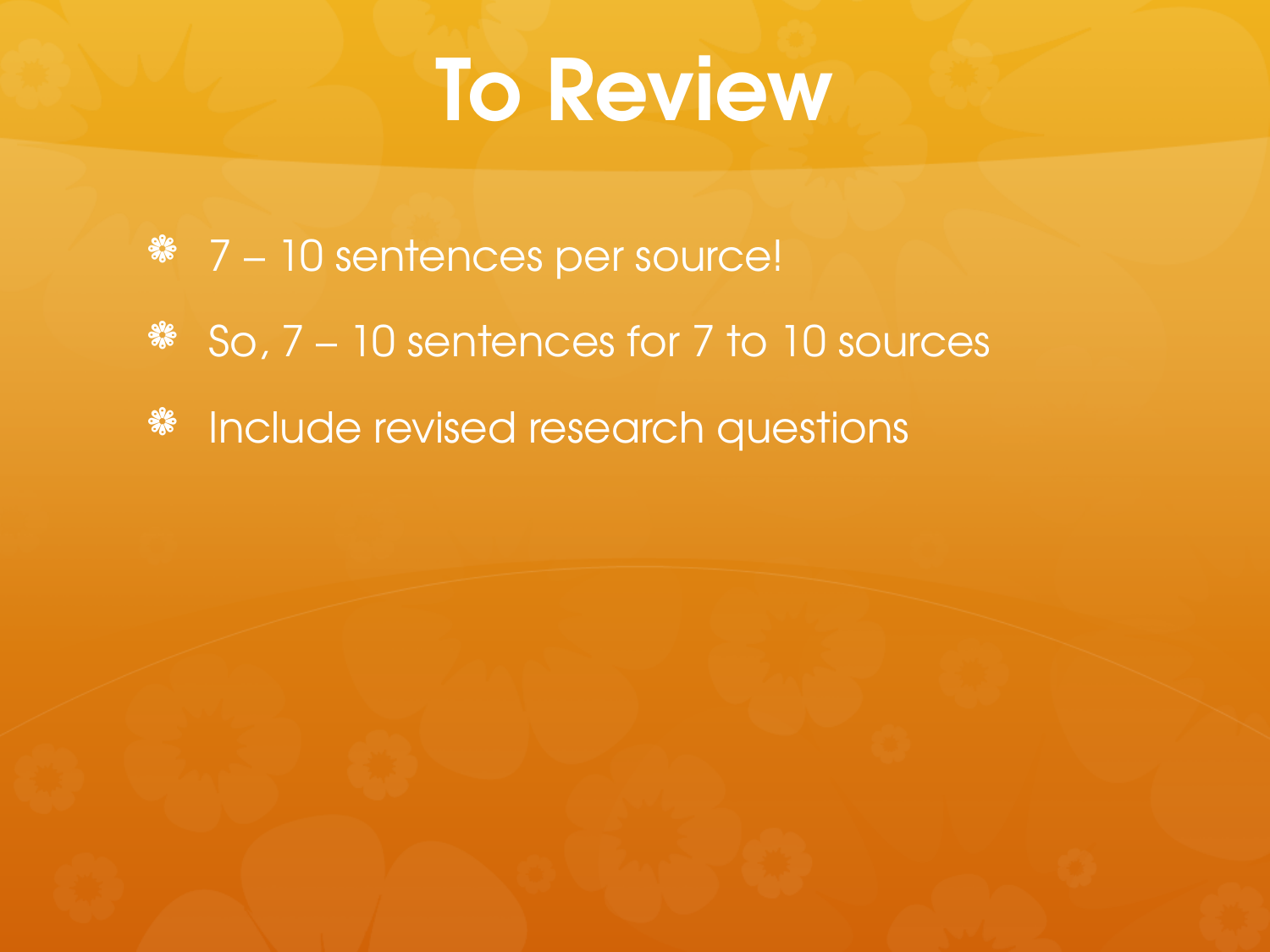

# To Review
7 – 10 sentences per source!
So, 7 – 10 sentences for 7 to 10 sources
Include revised research questions